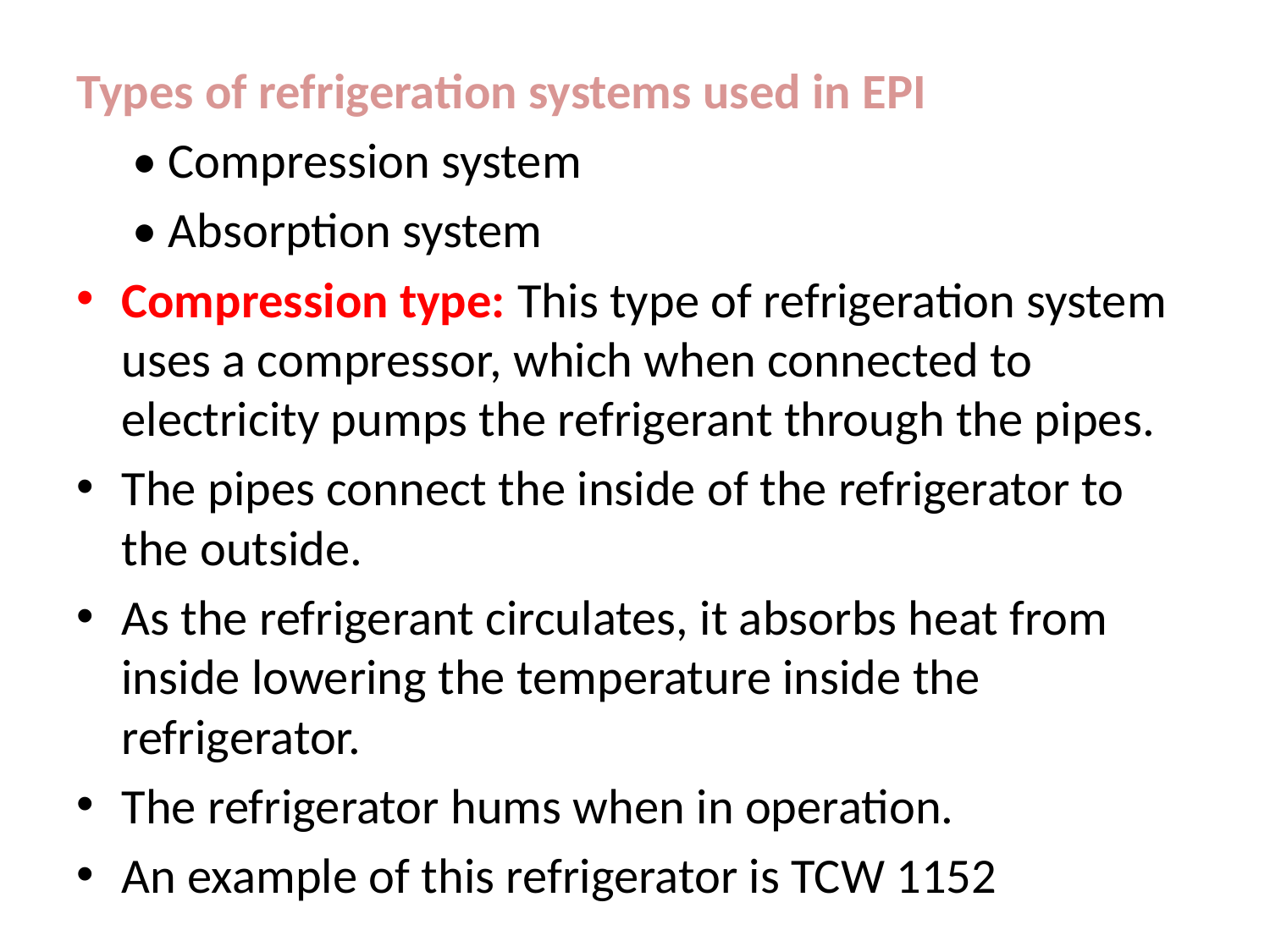

Types of refrigeration systems used in EPI
     • Compression system
     • Absorption system
Compression type: This type of refrigeration system uses a compressor, which when connected to electricity pumps the refrigerant through the pipes.
The pipes connect the inside of the refrigerator to the outside.
As the refrigerant circulates, it absorbs heat from inside lowering the temperature inside the refrigerator.
The refrigerator hums when in operation.
An example of this refrigerator is TCW 1152